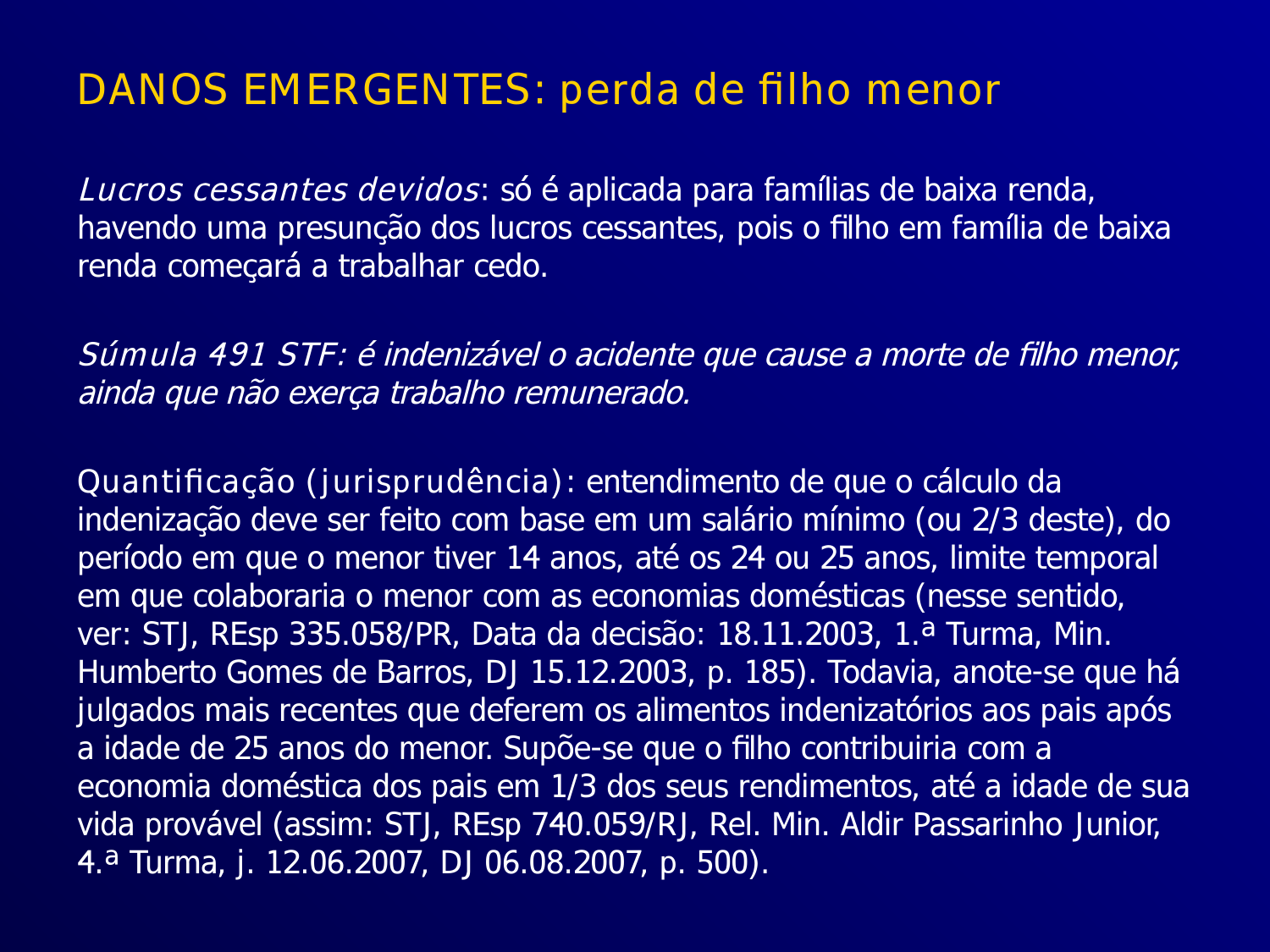

DANOS EMERGENTES: perda de filho menor

Lucros cessantes devidos: só é aplicada para famílias de baixa renda, havendo uma presunção dos lucros cessantes, pois o filho em família de baixa renda começará a trabalhar cedo.

Súmula 491 STF: é indenizável o acidente que cause a morte de filho menor, ainda que não exerça trabalho remunerado.

Quantificação (jurisprudência): entendimento de que o cálculo da indenização deve ser feito com base em um salário mínimo (ou 2/3 deste), do período em que o menor tiver 14 anos, até os 24 ou 25 anos, limite temporal em que colaboraria o menor com as economias domésticas (nesse sentido, ver: STJ, REsp 335.058/PR, Data da decisão: 18.11.2003, 1.ª Turma, Min. Humberto Gomes de Barros, DJ 15.12.2003, p. 185). Todavia, anote-se que há julgados mais recentes que deferem os alimentos indenizatórios aos pais após a idade de 25 anos do menor. Supõe-se que o filho contribuiria com a economia doméstica dos pais em 1/3 dos seus rendimentos, até a idade de sua vida provável (assim: STJ, REsp 740.059/RJ, Rel. Min. Aldir Passarinho Junior, 4.ª Turma, j. 12.06.2007, DJ 06.08.2007, p. 500).